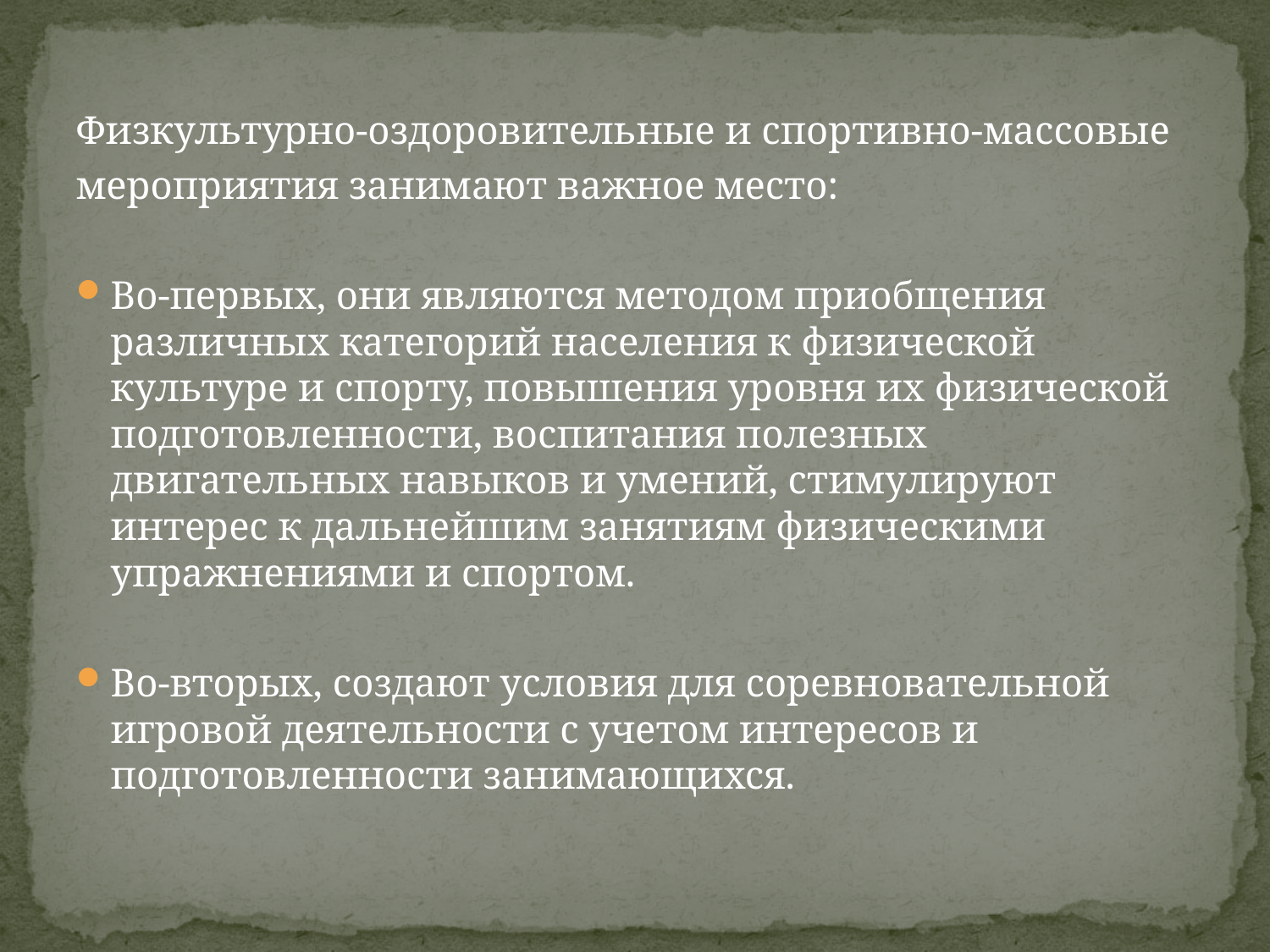

#
Физкультурно-оздоровительные и спортивно-массовые
мероприятия занимают важное место:

Во-первых, они являются методом приобщения различных категорий населения к физической культуре и спорту, повышения уровня их физической подготовленности, воспитания полезных двигательных навыков и умений, стимулируют интерес к дальнейшим занятиям физическими упражнениями и спортом.

Во-вторых, создают условия для соревновательной игровой деятельности с учетом интересов и подготовленности занимающихся.